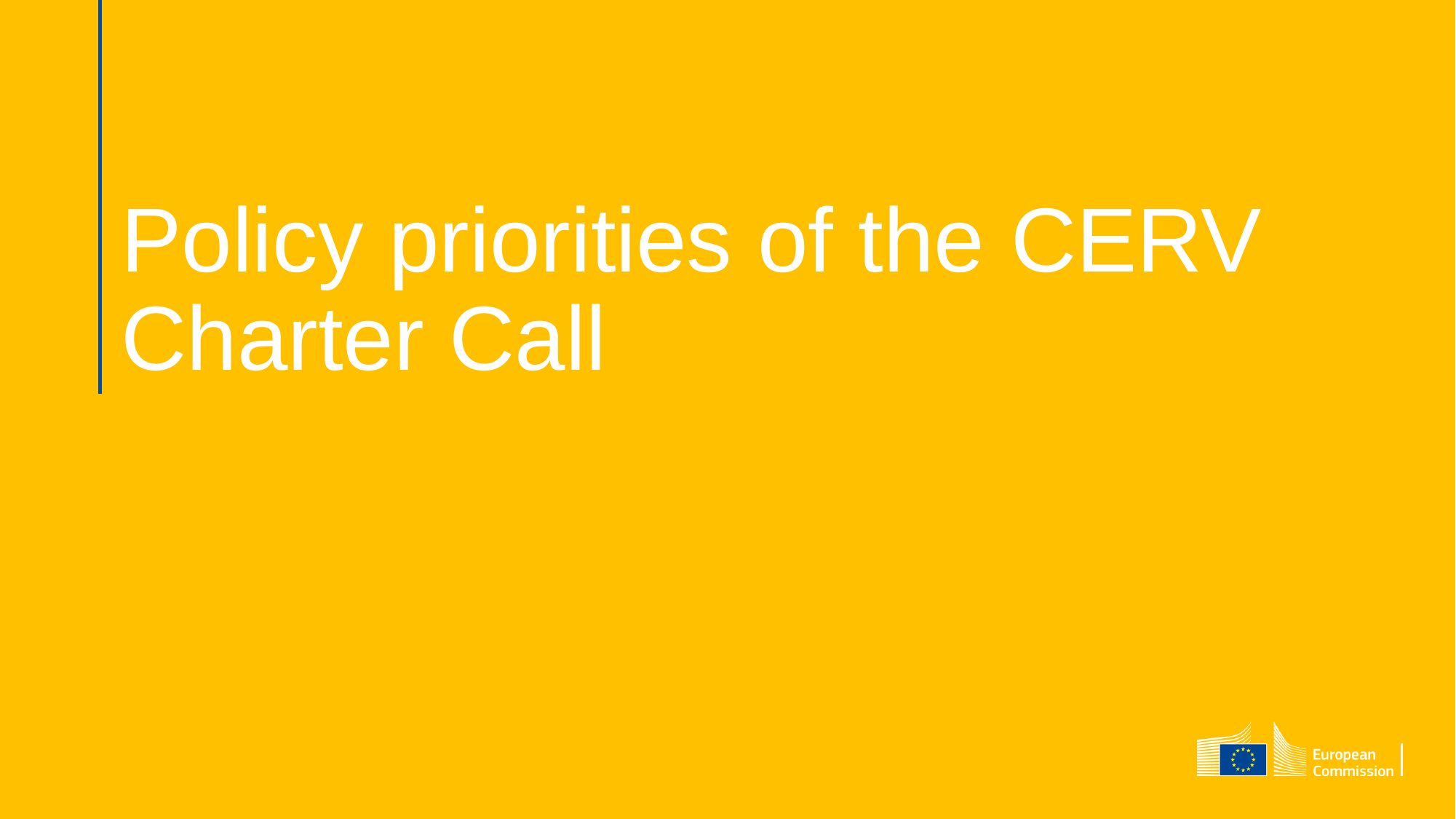

Policy priorities of the CERV Charter Call